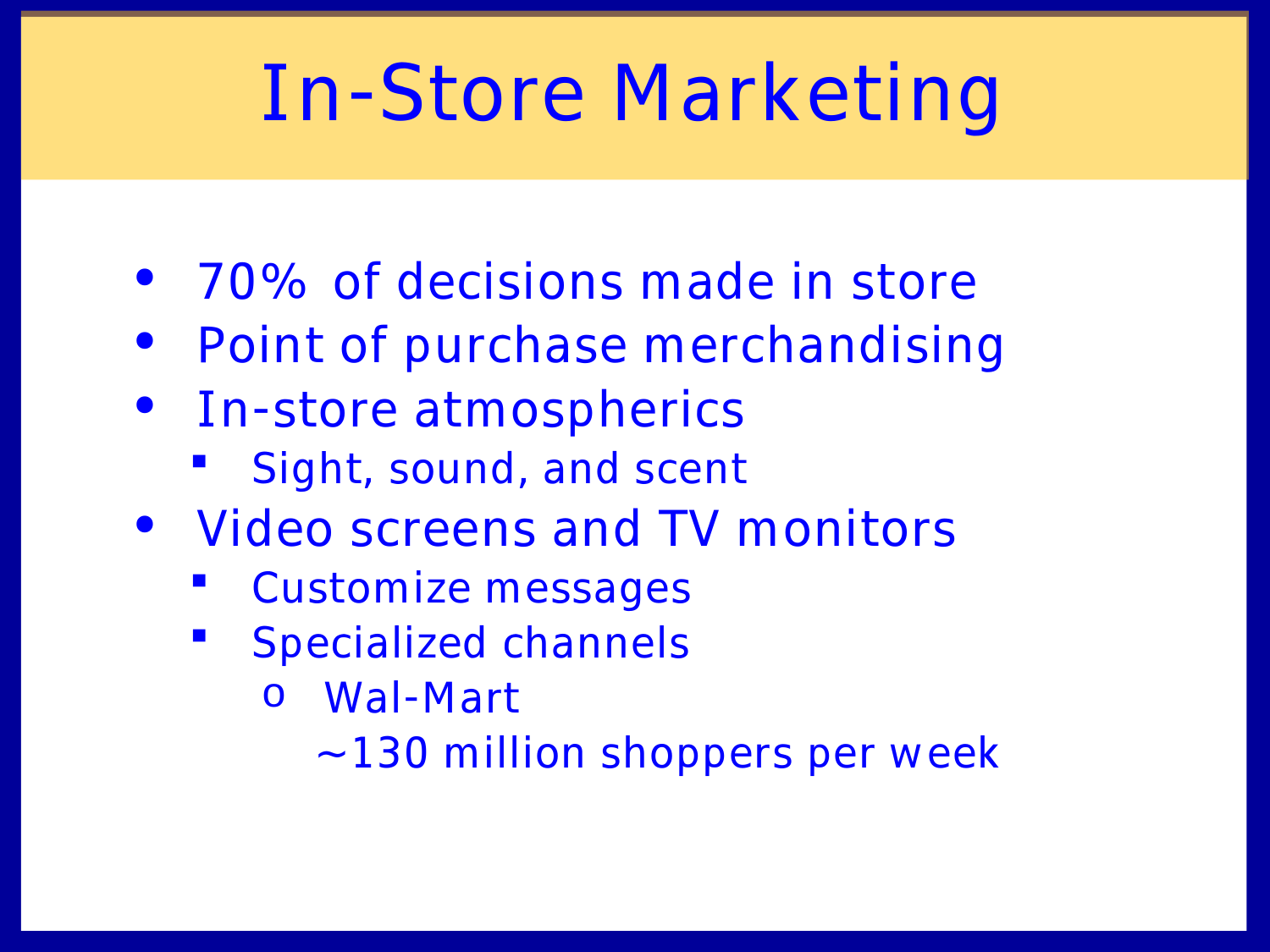

In-Store Marketing
70% of decisions made in store
Point of purchase merchandising
In-store atmospherics
Sight, sound, and scent
Video screens and TV monitors
Customize messages
Specialized channels
Wal-Mart
~130 million shoppers per week